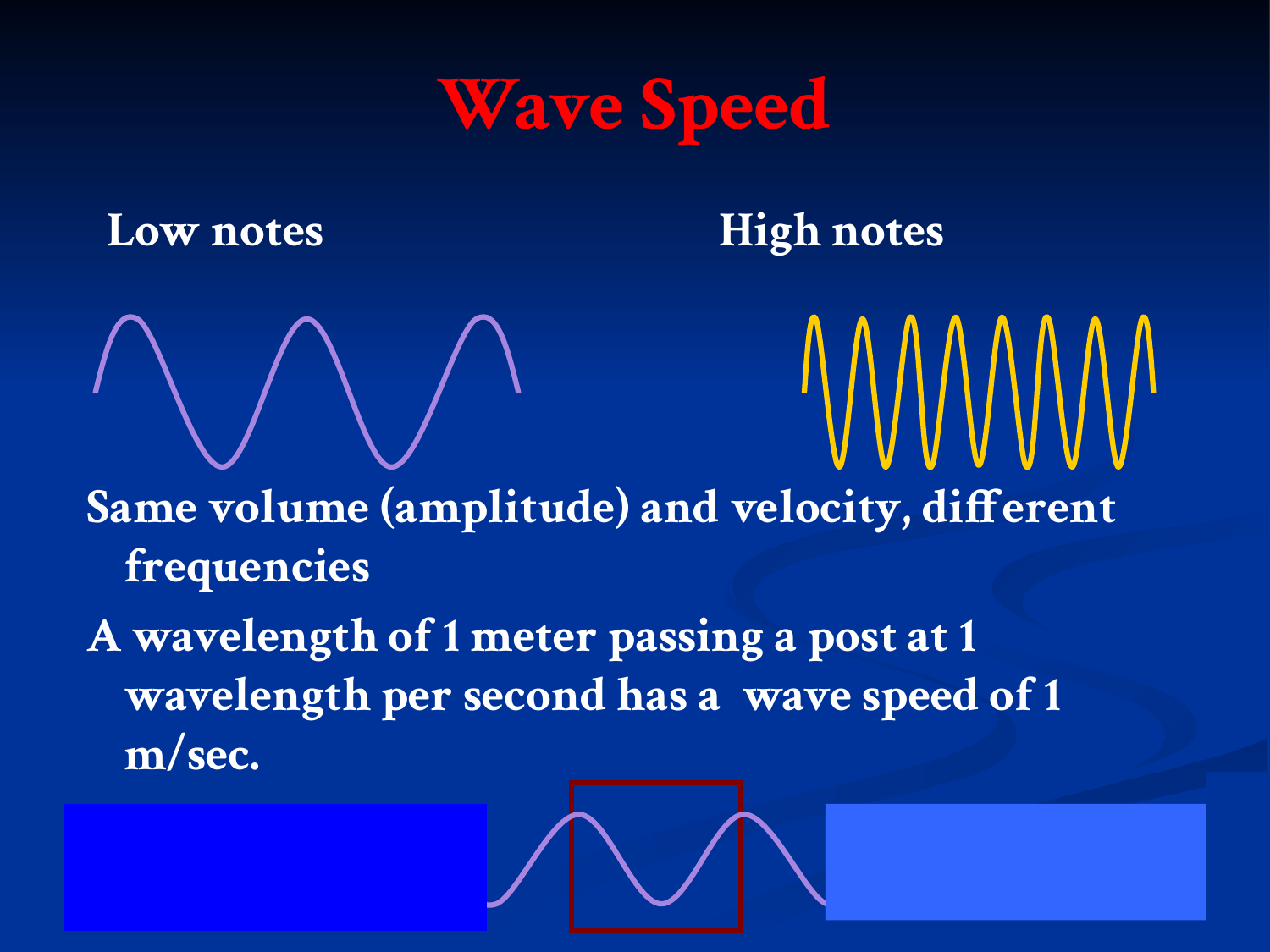

# Wave Speed
   Low notes                                       High notes

 Same volume (amplitude) and velocity, different frequencies
 A wavelength of 1 meter passing a post at 1 wavelength per second has a  wave speed of 1 m/sec.